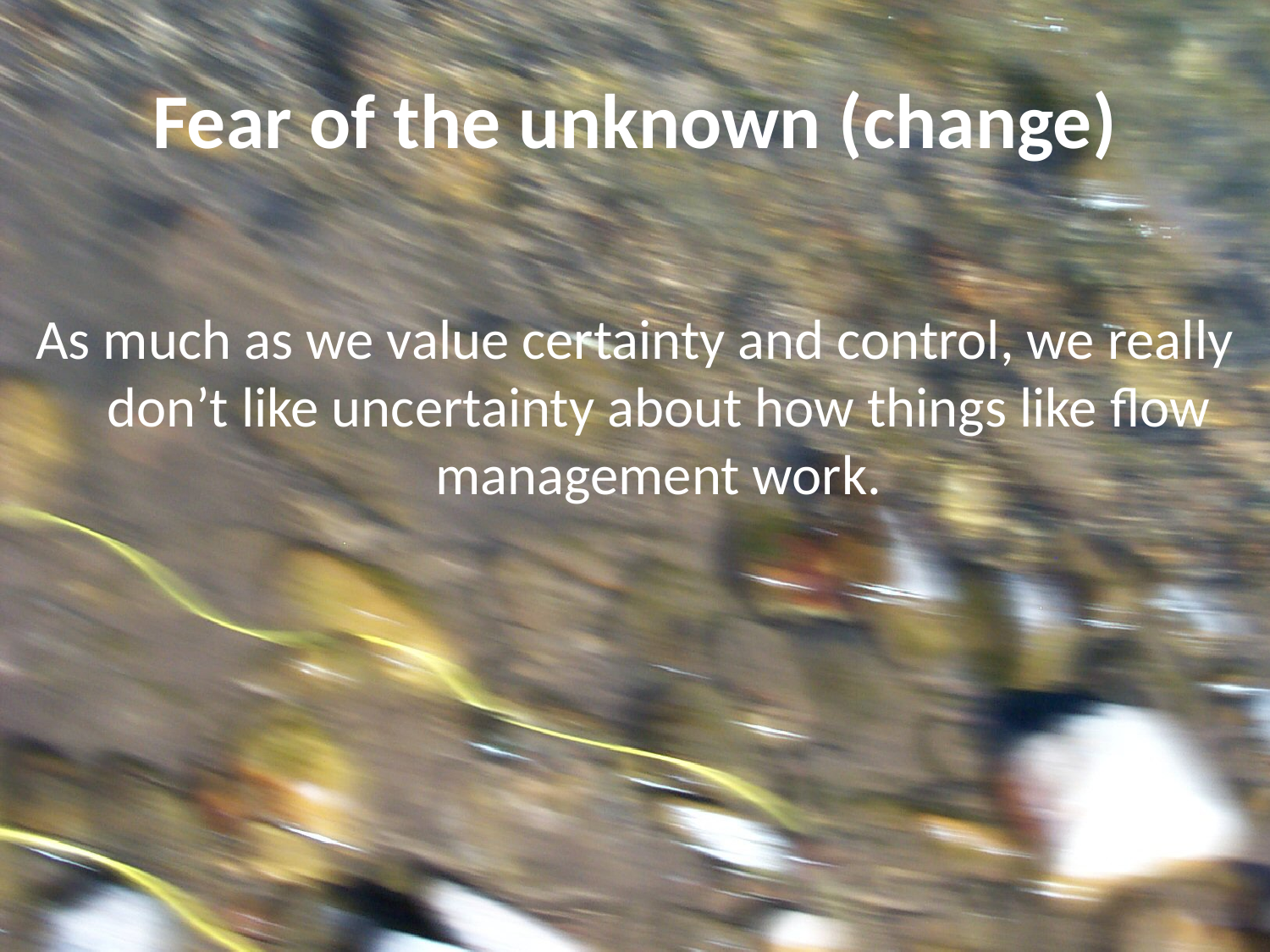

# Fear of the unknown (change)
As much as we value certainty and control, we really don’t like uncertainty about how things like flow management work.